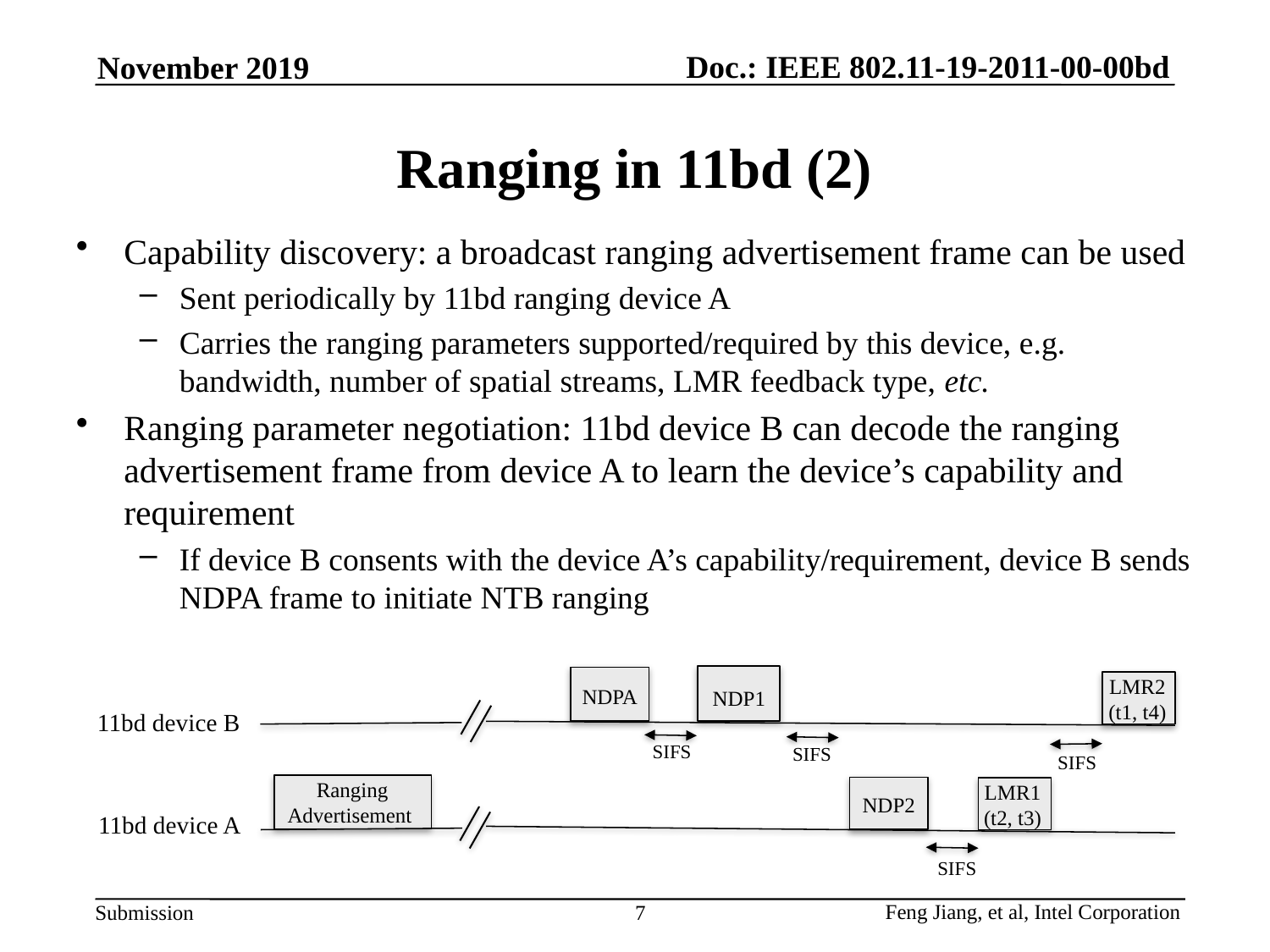

November 2019
# Ranging in 11bd (2)
Capability discovery: a broadcast ranging advertisement frame can be used
Sent periodically by 11bd ranging device A
Carries the ranging parameters supported/required by this device, e.g. bandwidth, number of spatial streams, LMR feedback type, etc.
Ranging parameter negotiation: 11bd device B can decode the ranging advertisement frame from device A to learn the device’s capability and requirement
If device B consents with the device A’s capability/requirement, device B sends NDPA frame to initiate NTB ranging

LMR2
(t1, t4)
 NDP1
NDPA
11bd device B
SIFS
SIFS
SIFS
Ranging
Advertisement

LMR1
(t2, t3)
NDP2
11bd device A
SIFS
7